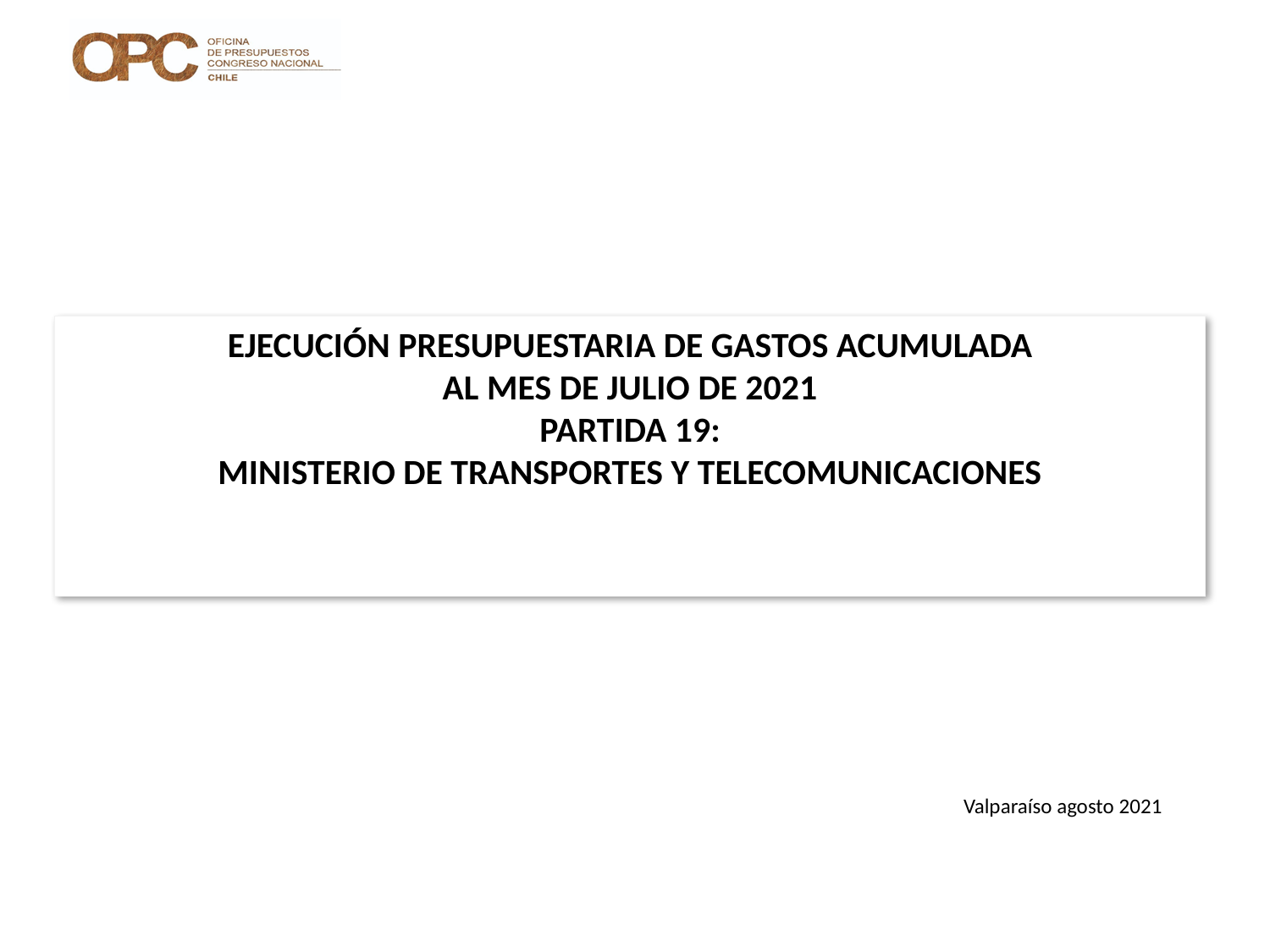

# EJECUCIÓN PRESUPUESTARIA DE GASTOS ACUMULADA AL MES DE JULIO DE 2021 PARTIDA 19: MINISTERIO DE TRANSPORTES Y TELECOMUNICACIONES
Valparaíso agosto 2021